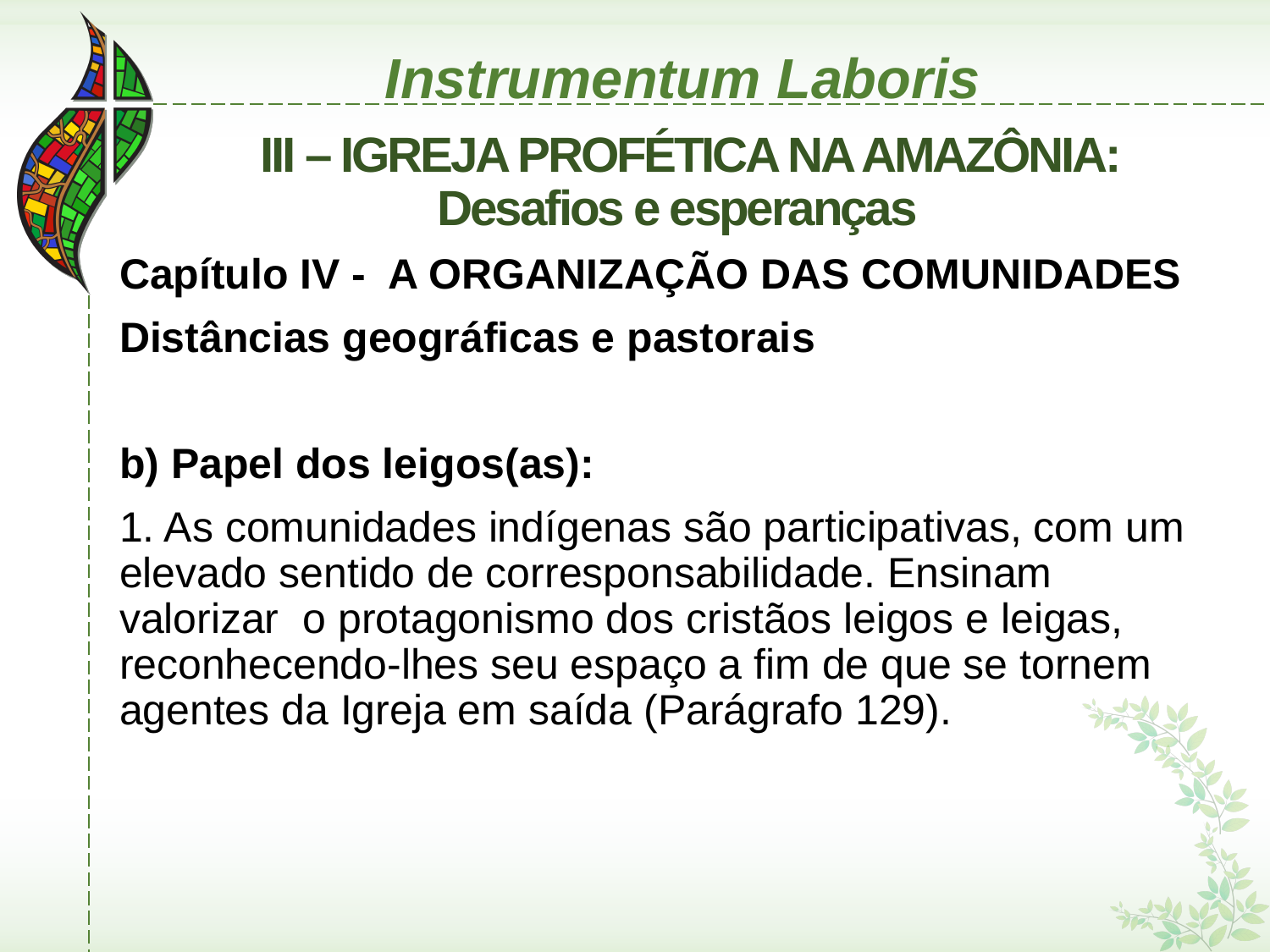

# Instrumentum Laboris
 III – IGREJA PROFÉTICA NA AMAZÔNIA: Desafios e esperanças
Capítulo IV -  A ORGANIZAÇÃO DAS COMUNIDADES
Distâncias geográficas e pastorais

b) Papel dos leigos(as):
1. As comunidades indígenas são participativas, com um elevado sentido de corresponsabilidade. Ensinam valorizar  o protagonismo dos cristãos leigos e leigas, reconhecendo-lhes seu espaço a fim de que se tornem agentes da Igreja em saída (Parágrafo 129).